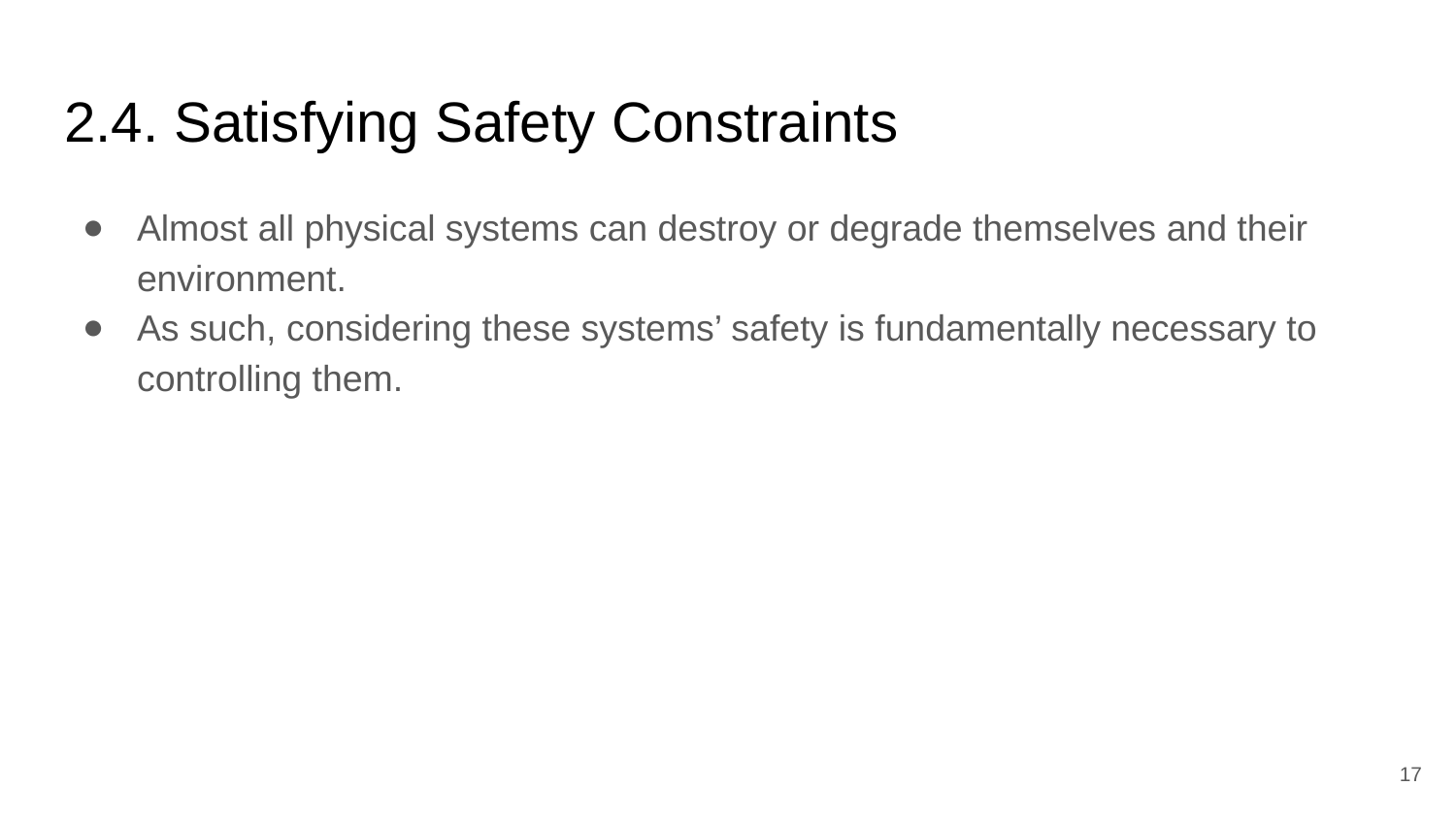

# 2.4. Satisfying Safety Constraints
Almost all physical systems can destroy or degrade themselves and their environment.
As such, considering these systems’ safety is fundamentally necessary to controlling them.

17